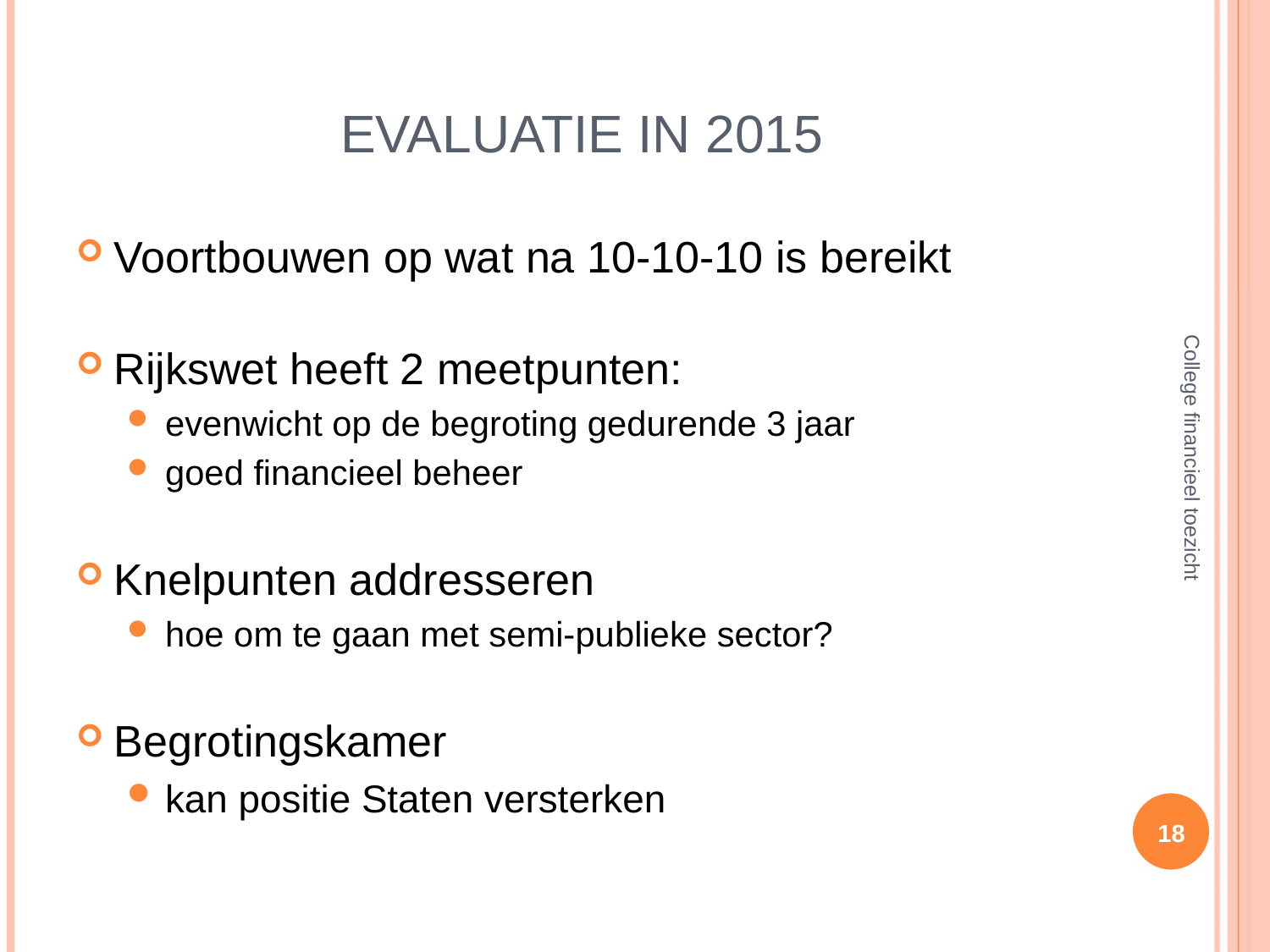

# Evaluatie in 2015
Voortbouwen op wat na 10-10-10 is bereikt

Rijkswet heeft 2 meetpunten:
evenwicht op de begroting gedurende 3 jaar
goed financieel beheer

Knelpunten addresseren
hoe om te gaan met semi-publieke sector?

Begrotingskamer
kan positie Staten versterken
College financieel toezicht
18